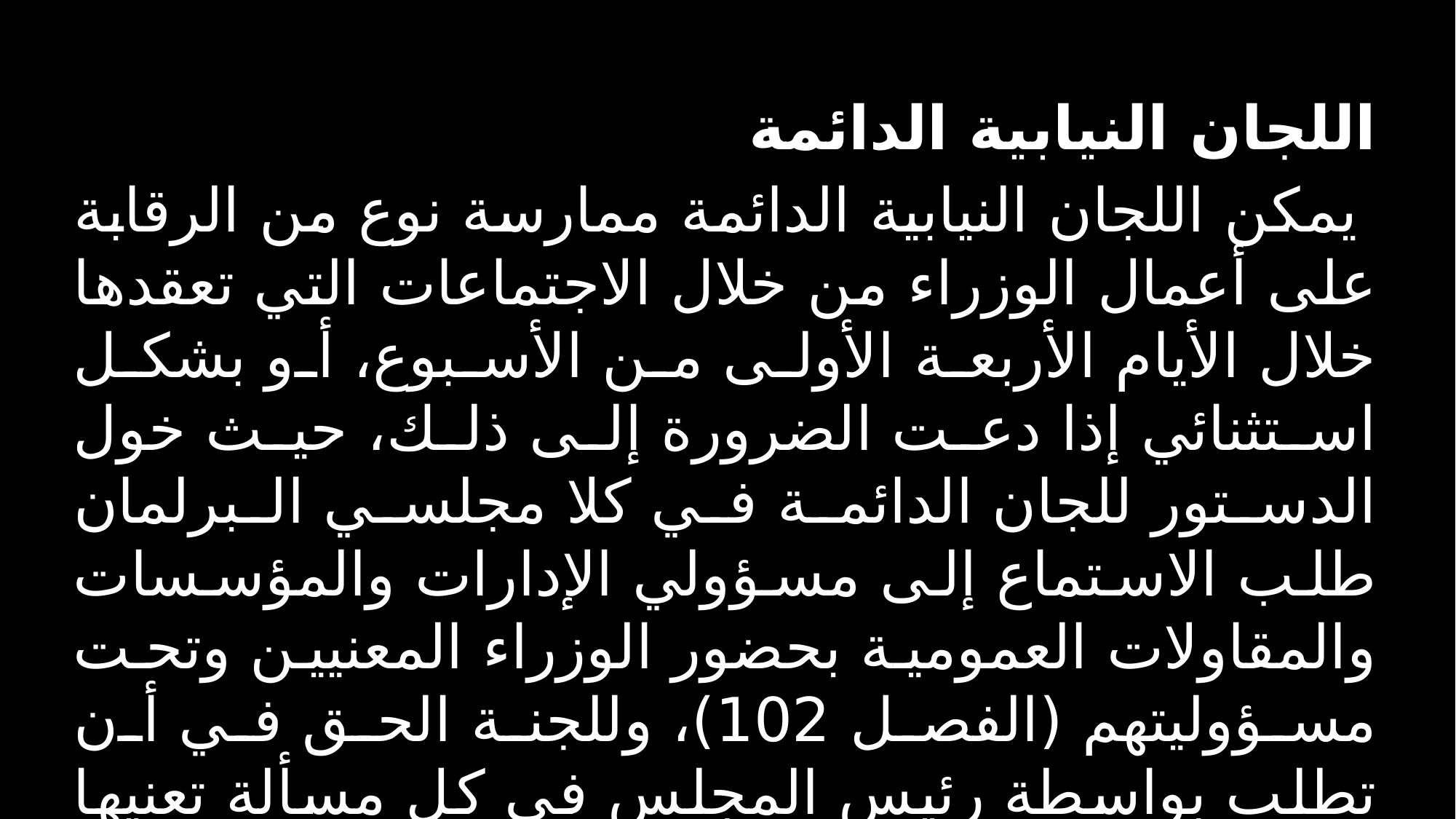

اللجان النيابية الدائمة
 يمكن اللجان النيابية الدائمة ممارسة نوع من الرقابة على أعمال الوزراء من خلال الاجتماعات التي تعقدها خلال الأيام الأربعة الأولى من الأسبوع، أو بشكل استثنائي إذا دعت الضرورة إلى ذلك، حيث خول الدستور للجان الدائمة في كلا مجلسي البرلمان طلب الاستماع إلى مسؤولي الإدارات والمؤسسات والمقاولات العمومية بحضور الوزراء المعنيين وتحت مسؤوليتهم (الفصل 102)، وللجنة الحق في أن تطلب بواسطة رئيس المجلس في كل مسألة تعنيها الاستماع إلى عضو من أعضاء الحكومة، وممثل عن مجلس من المجالس العليا أو مندوب سامٍ أو مدير مؤسسة عمومية، وشبه عمومية أو شركة الدولة بحضور عضو الحكومة الوصي على القطاع.